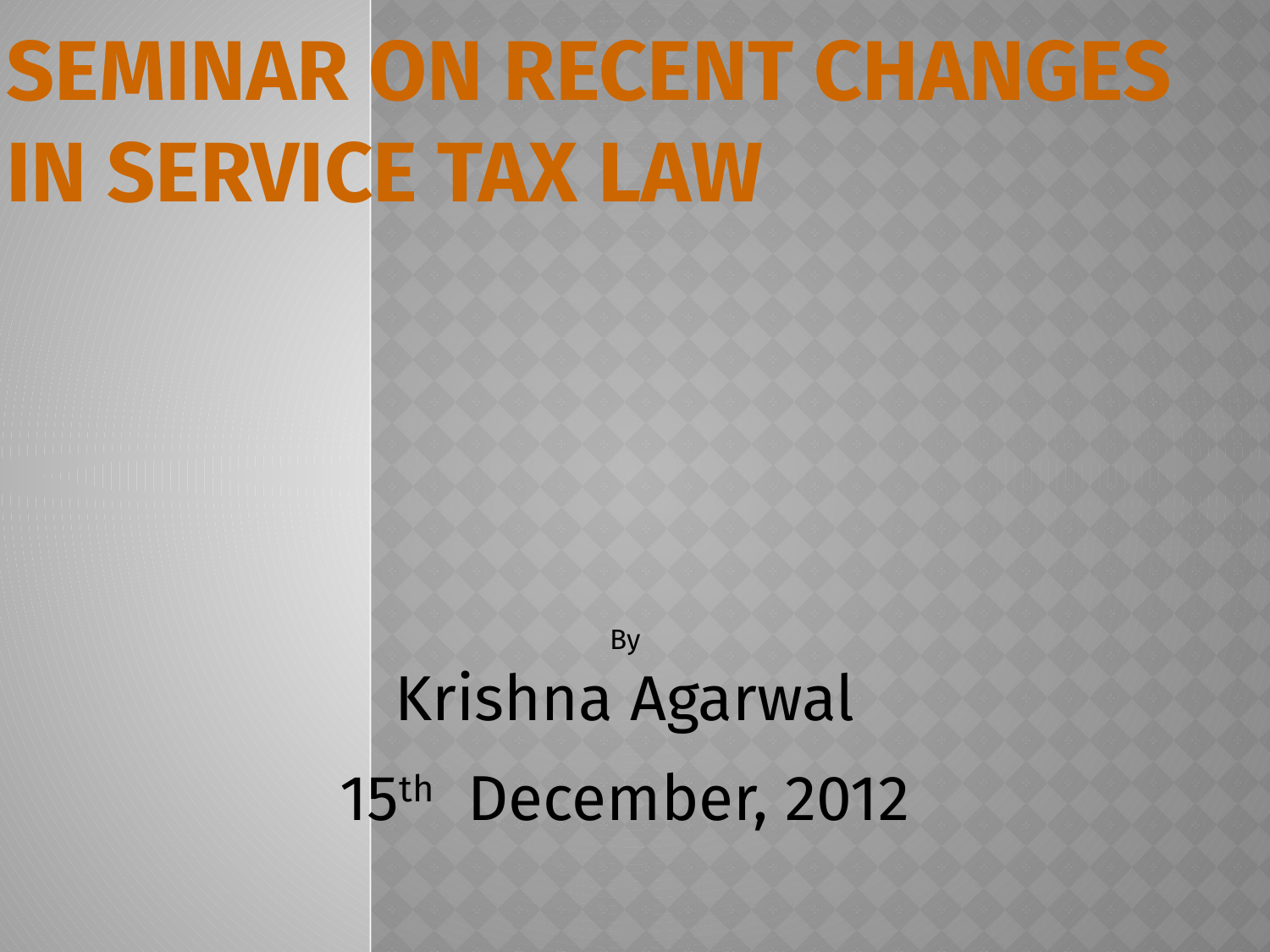

# SEMINAR ON RECENT CHANGES IN SERVICE TAX LAW

By
Krishna Agarwal
15th  December, 2012